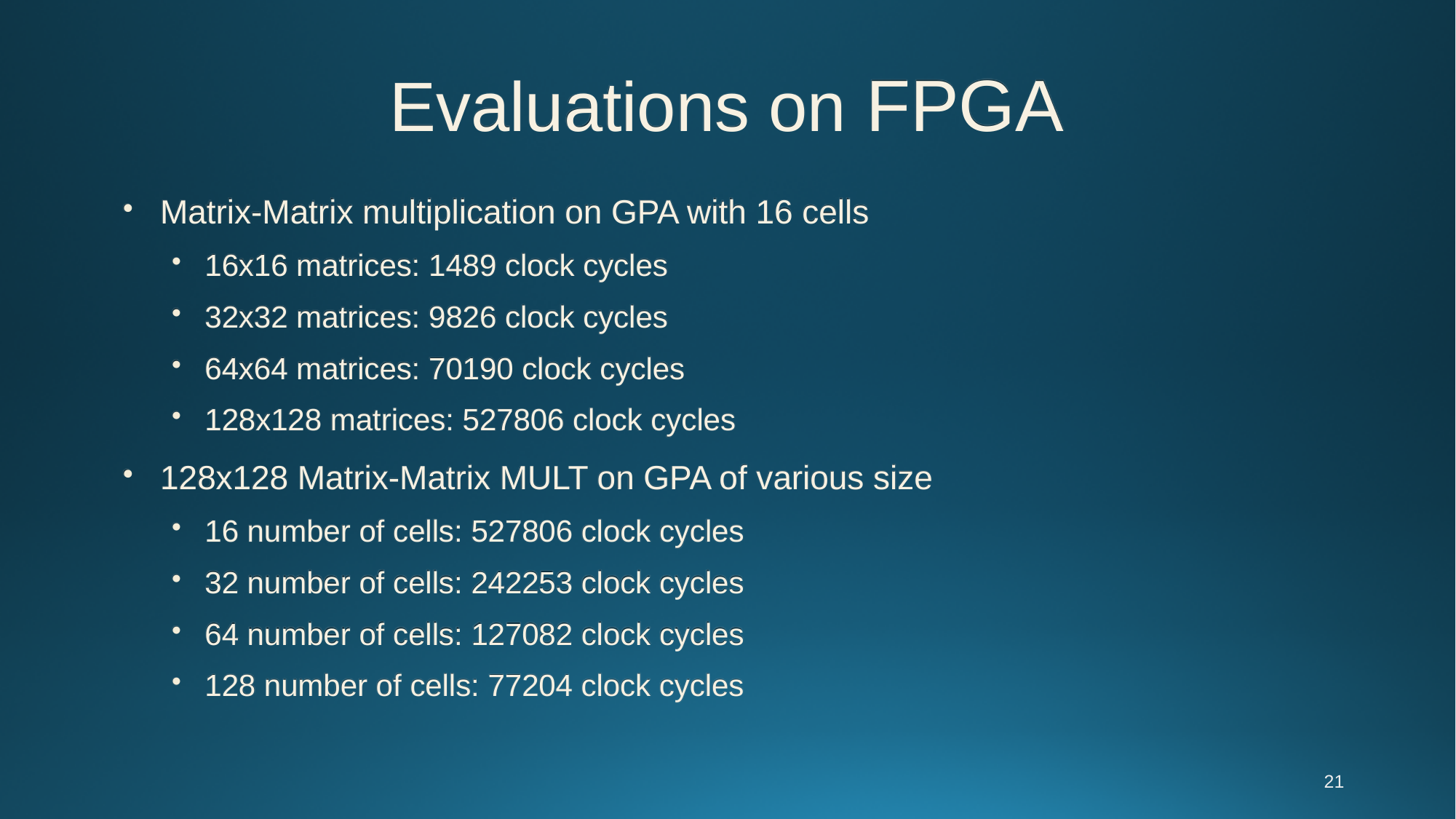

Evaluations on FPGA
Matrix-Matrix multiplication on GPA with 16 cells
16x16 matrices: 1489 clock cycles
32x32 matrices: 9826 clock cycles
64x64 matrices: 70190 clock cycles
128x128 matrices: 527806 clock cycles
128x128 Matrix-Matrix MULT on GPA of various size
16 number of cells: 527806 clock cycles
32 number of cells: 242253 clock cycles
64 number of cells: 127082 clock cycles
128 number of cells: 77204 clock cycles
21